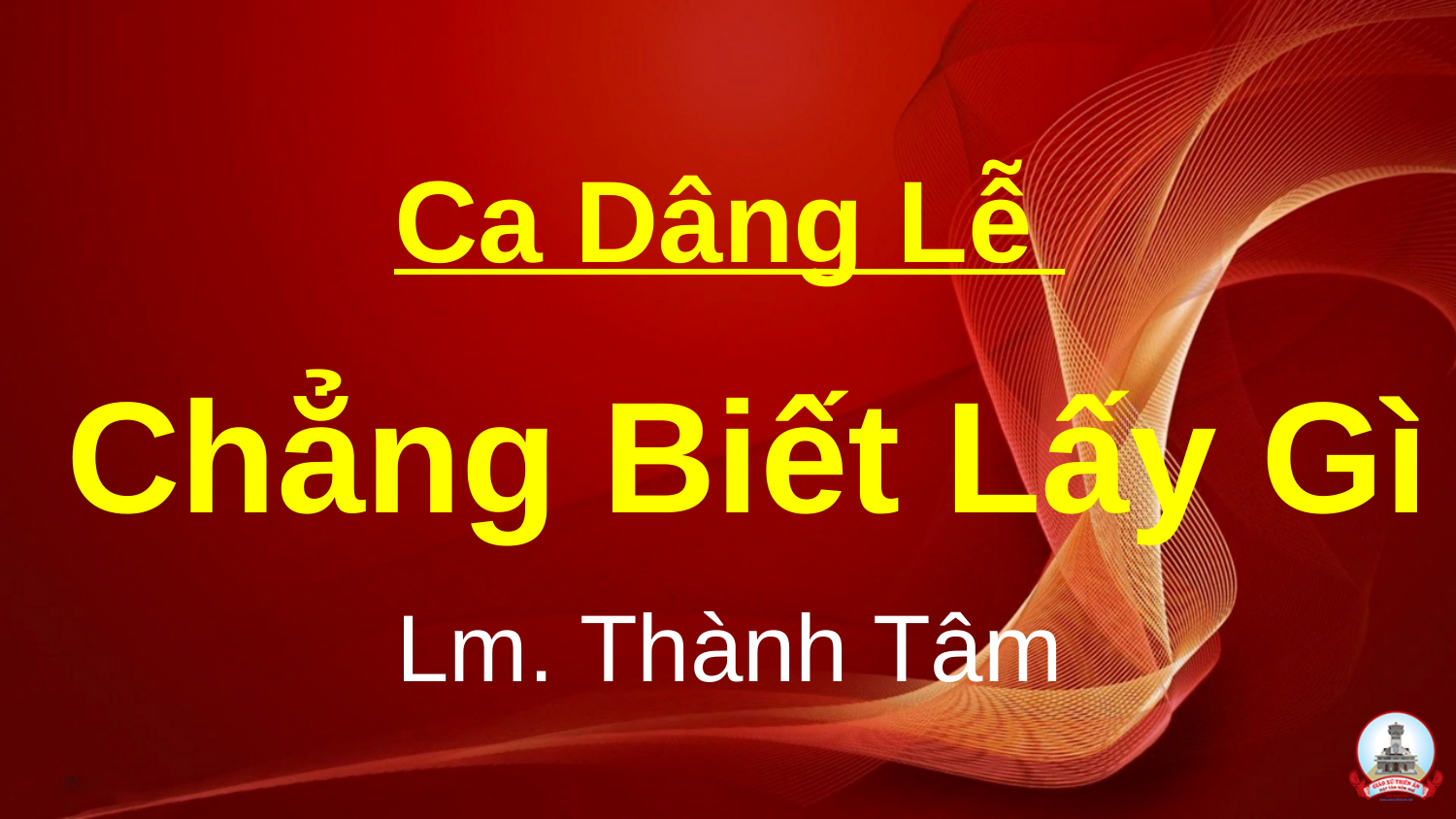

Ca Dâng Lễ
 Chẳng Biết Lấy Gì
Lm. Thành Tâm